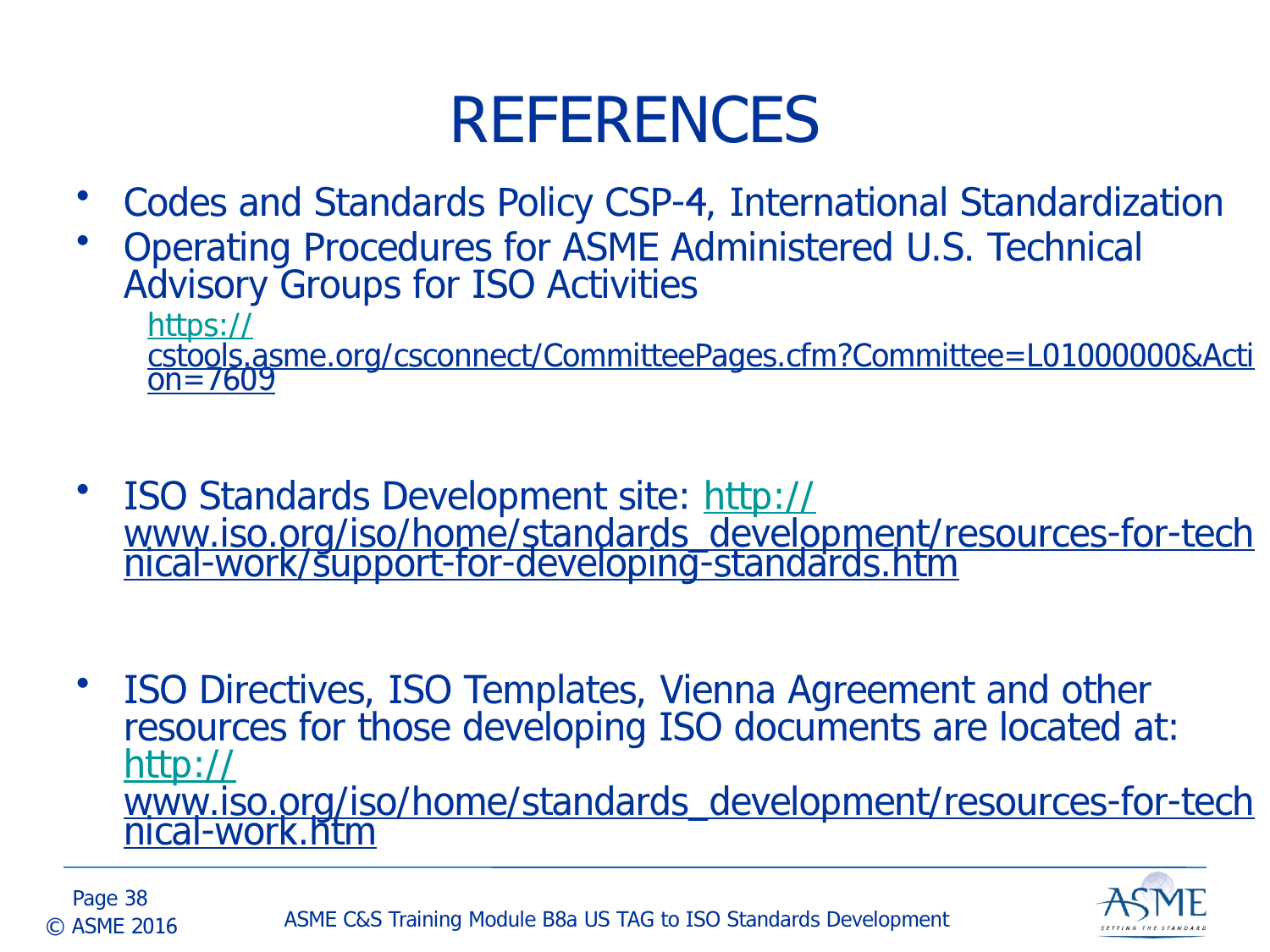

# REFERENCES
Codes and Standards Policy CSP-4, International Standardization
Operating Procedures for ASME Administered U.S. Technical Advisory Groups for ISO Activities
https://cstools.asme.org/csconnect/CommitteePages.cfm?Committee=L01000000&Action=7609

ISO Standards Development site: http://www.iso.org/iso/home/standards_development/resources-for-technical-work/support-for-developing-standards.htm

ISO Directives, ISO Templates, Vienna Agreement and other resources for those developing ISO documents are located at: http://www.iso.org/iso/home/standards_development/resources-for-technical-work.htm
38
ASME C&S Training Module B8a US TAG to ISO Standards Development